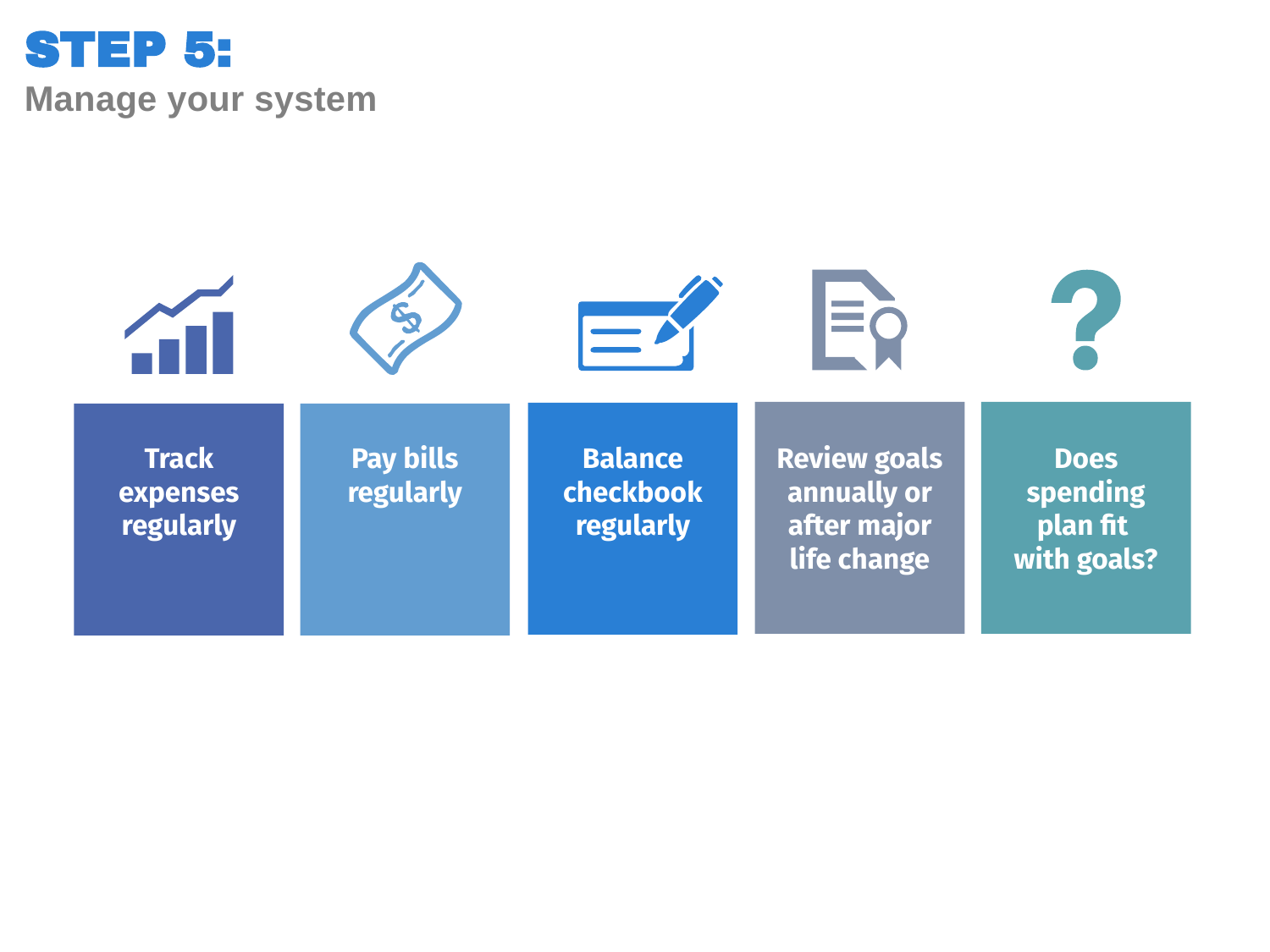

STEP 5:
Manage your system

Track
expenses
regularly
Pay bills
regularly
Balance
checkbook
regularly
Review goals annually or after major life change
Does spending plan fit
with goals?